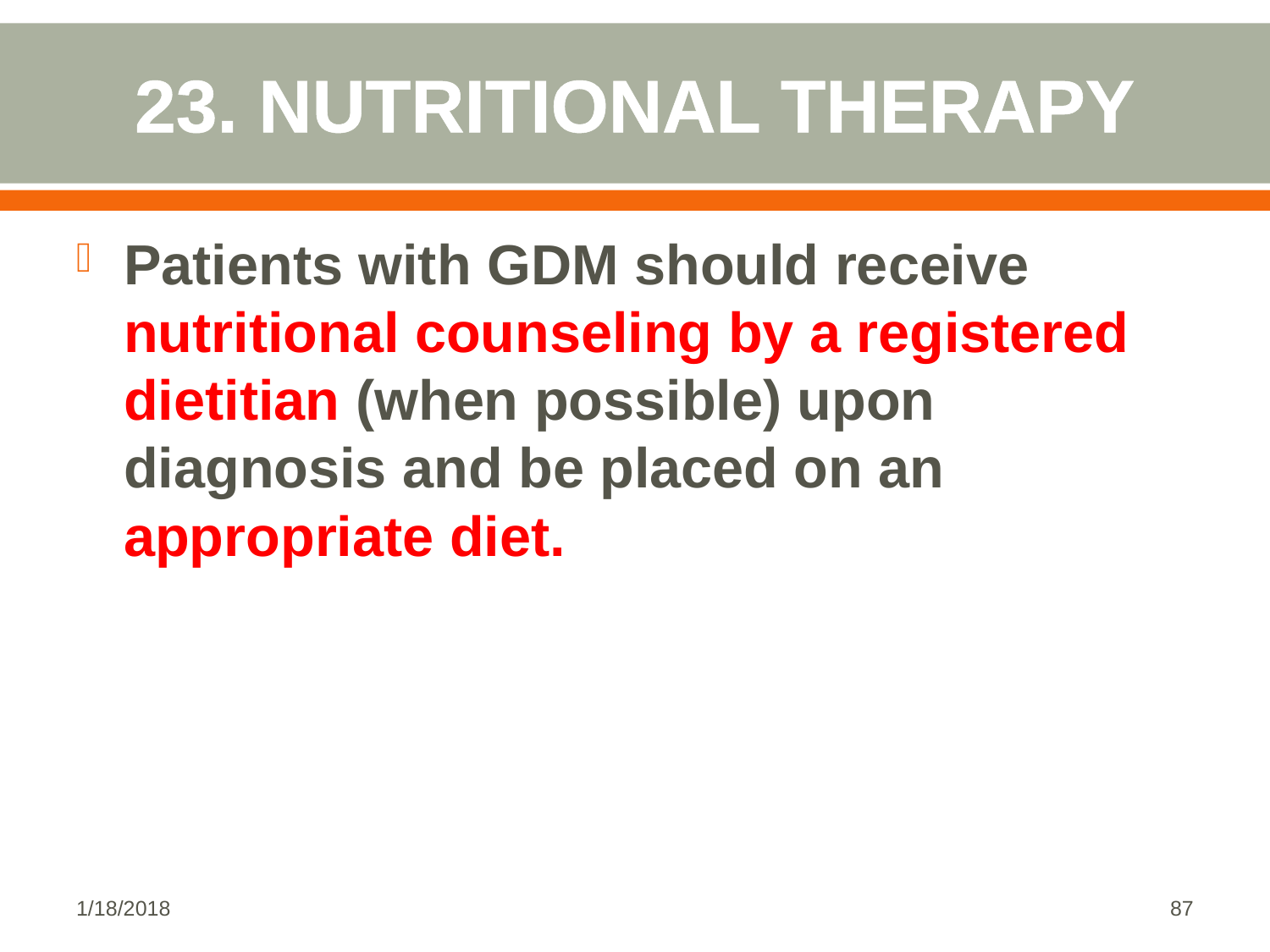

# 23. NUTRITIONAL THERAPY
Patients with GDM should receive nutritional counseling by a registered dietitian (when possible) upon diagnosis and be placed on an appropriate diet.
1/18/2018
87